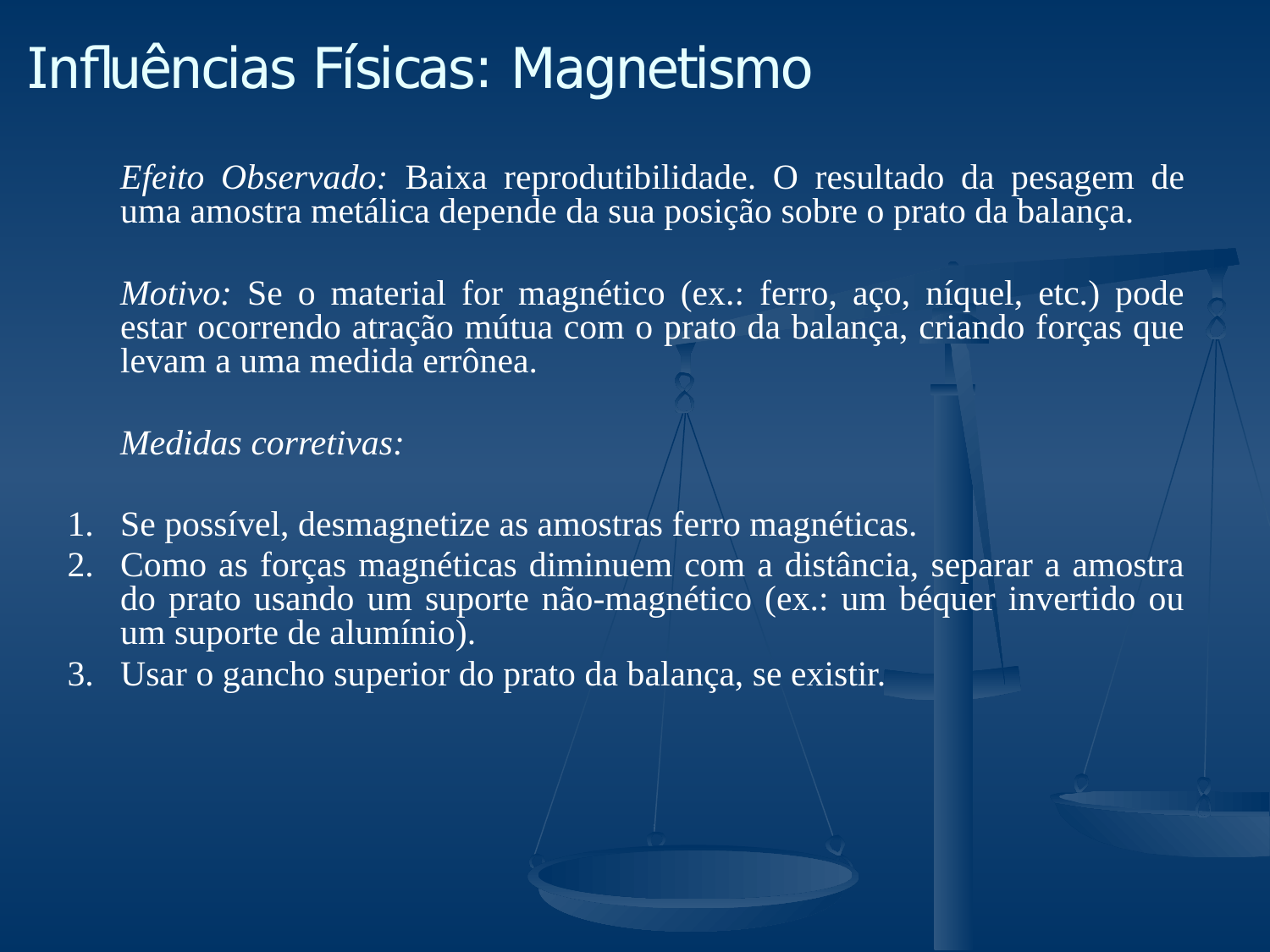

# Influências Físicas: Magnetismo
	Efeito Observado: Baixa reprodutibilidade. O resultado da pesagem de uma amostra metálica depende da sua posição sobre o prato da balança.

	Motivo: Se o material for magnético (ex.: ferro, aço, níquel, etc.) pode estar ocorrendo atração mútua com o prato da balança, criando forças que levam a uma medida errônea.

	Medidas corretivas:

Se possível, desmagnetize as amostras ferro magnéticas.
Como as forças magnéticas diminuem com a distância, separar a amostra do prato usando um suporte não-magnético (ex.: um béquer invertido ou um suporte de alumínio).
Usar o gancho superior do prato da balança, se existir.